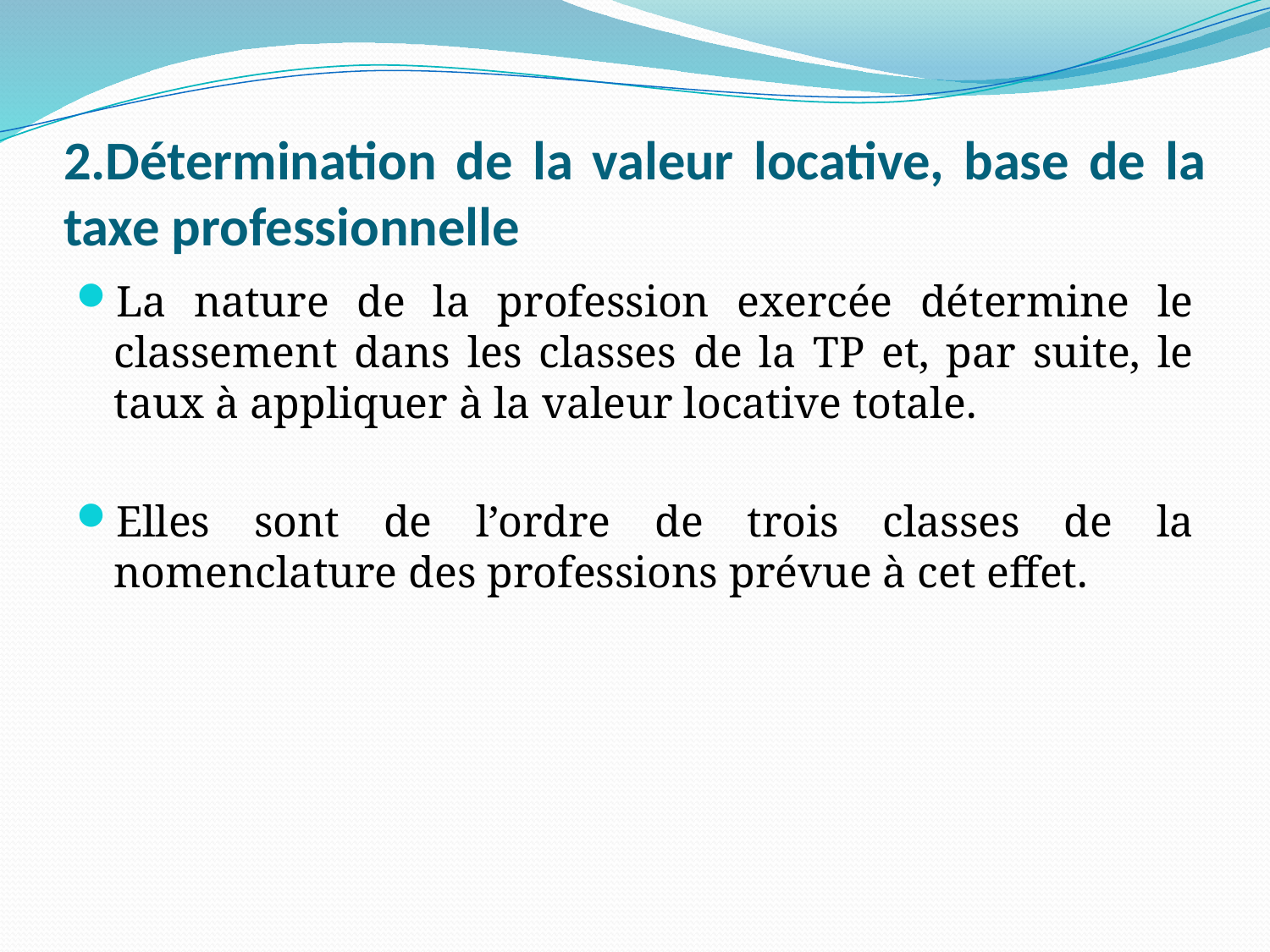

# 2.Détermination de la valeur locative, base de la taxe professionnelle
La nature de la profession exercée détermine le classement dans les classes de la TP et, par suite, le taux à appliquer à la valeur locative totale.

Elles sont de l’ordre de trois classes de la nomenclature des professions prévue à cet effet.